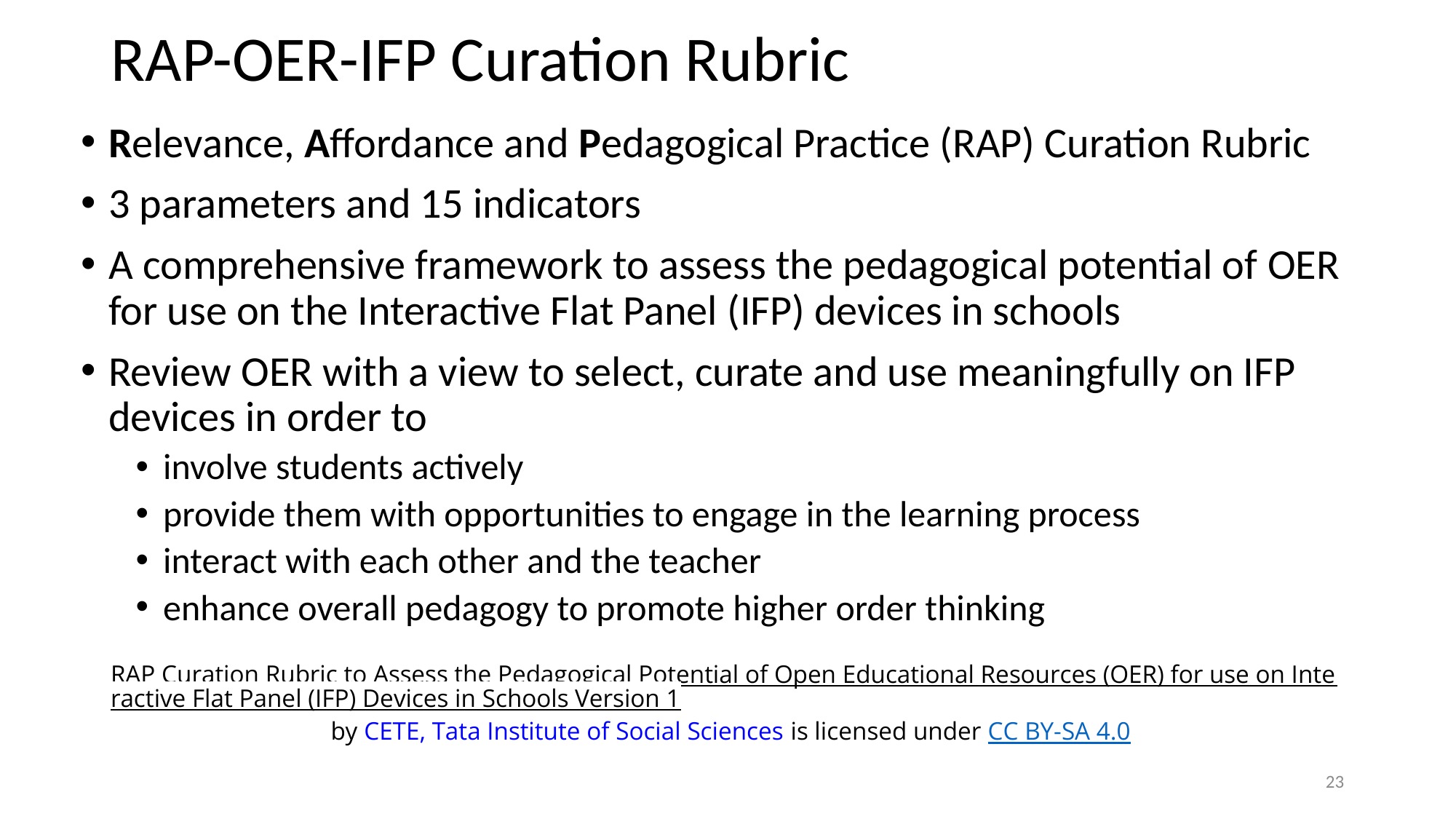

# RAP-OER-IFP Curation Rubric
Relevance, Affordance and Pedagogical Practice (RAP) Curation Rubric
3 parameters and 15 indicators
A comprehensive framework to assess the pedagogical potential of OER for use on the Interactive Flat Panel (IFP) devices in schools
Review OER with a view to select, curate and use meaningfully on IFP devices in order to
involve students actively
provide them with opportunities to engage in the learning process
interact with each other and the teacher
enhance overall pedagogy to promote higher order thinking
RAP Curation Rubric to Assess the Pedagogical Potential of Open Educational Resources (OER) for use on Interactive Flat Panel (IFP) Devices in Schools Version 1 by CETE, Tata Institute of Social Sciences is licensed under CC BY-SA 4.0
23